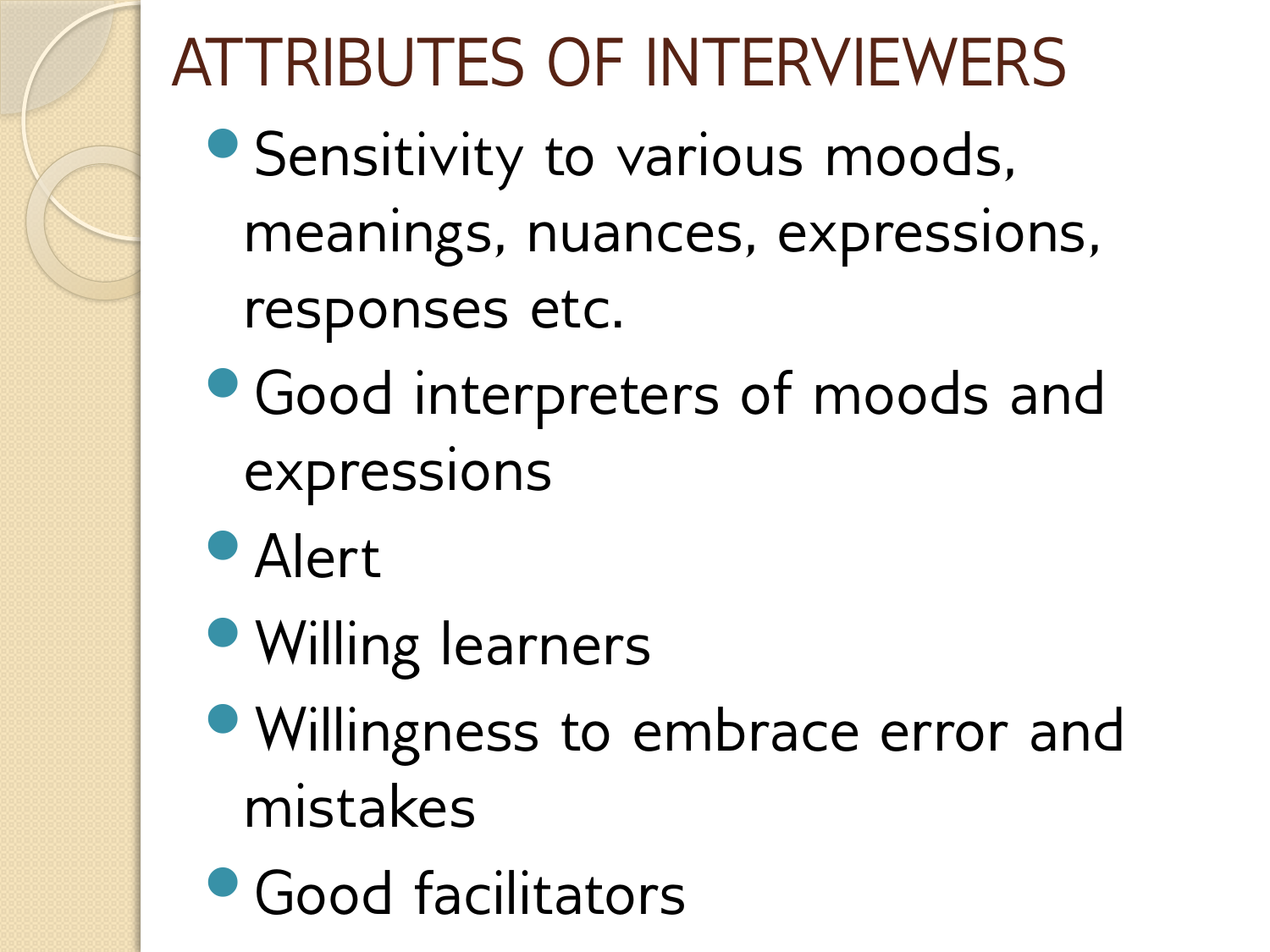

# ATTRIBUTES OF INTERVIEWERS
Sensitivity to various moods, meanings, nuances, expressions, responses etc.
Good interpreters of moods and expressions
Alert
Willing learners
Willingness to embrace error and mistakes
Good facilitators